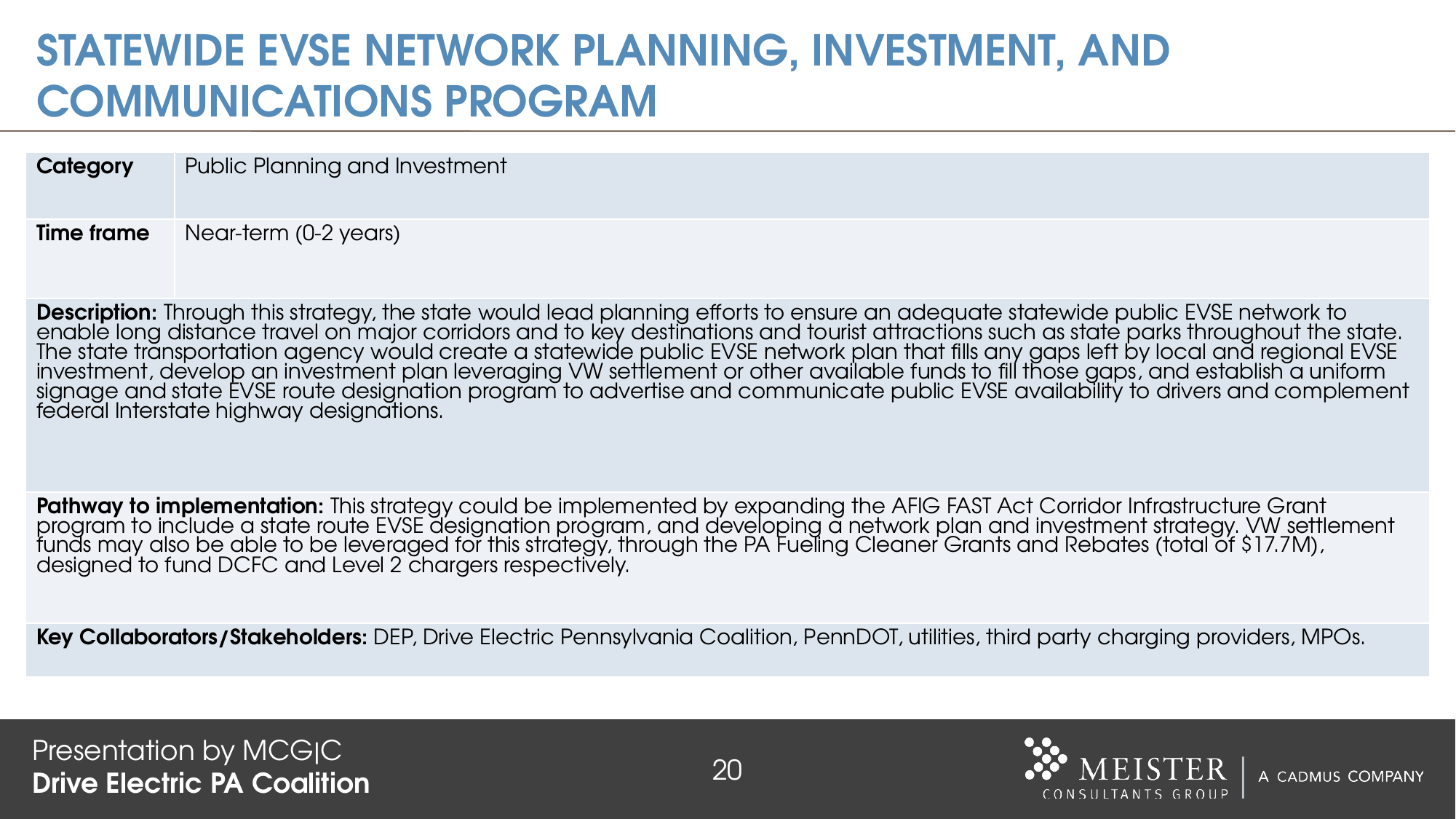

# STATEWIDE EVSE NETWORK PLANNING, INVESTMENT, AND COMMUNICATIONS PROGRAM
| Category | Public Planning and Investment |
| --- | --- |
| Time frame | Near-term (0-2 years) |
| Description: Through this strategy, the state would lead planning efforts to ensure an adequate statewide public EVSE network to enable long distance travel on major corridors and to key destinations and tourist attractions such as state parks throughout the state. The state transportation agency would create a statewide public EVSE network plan that fills any gaps left by local and regional EVSE investment, develop an investment plan leveraging VW settlement or other available funds to fill those gaps, and establish a uniform signage and state EVSE route designation program to advertise and communicate public EVSE availability to drivers and complement federal Interstate highway designations. |  |
| Pathway to implementation: This strategy could be implemented by expanding the AFIG FAST Act Corridor Infrastructure Grant program to include a state route EVSE designation program, and developing a network plan and investment strategy. VW settlement funds may also be able to be leveraged for this strategy, through the PA Fueling Cleaner Grants and Rebates (total of $17.7M), designed to fund DCFC and Level 2 chargers respectively. |  |
| Key Collaborators/Stakeholders: DEP, Drive Electric Pennsylvania Coalition, PennDOT, utilities, third party charging providers, MPOs. |  |